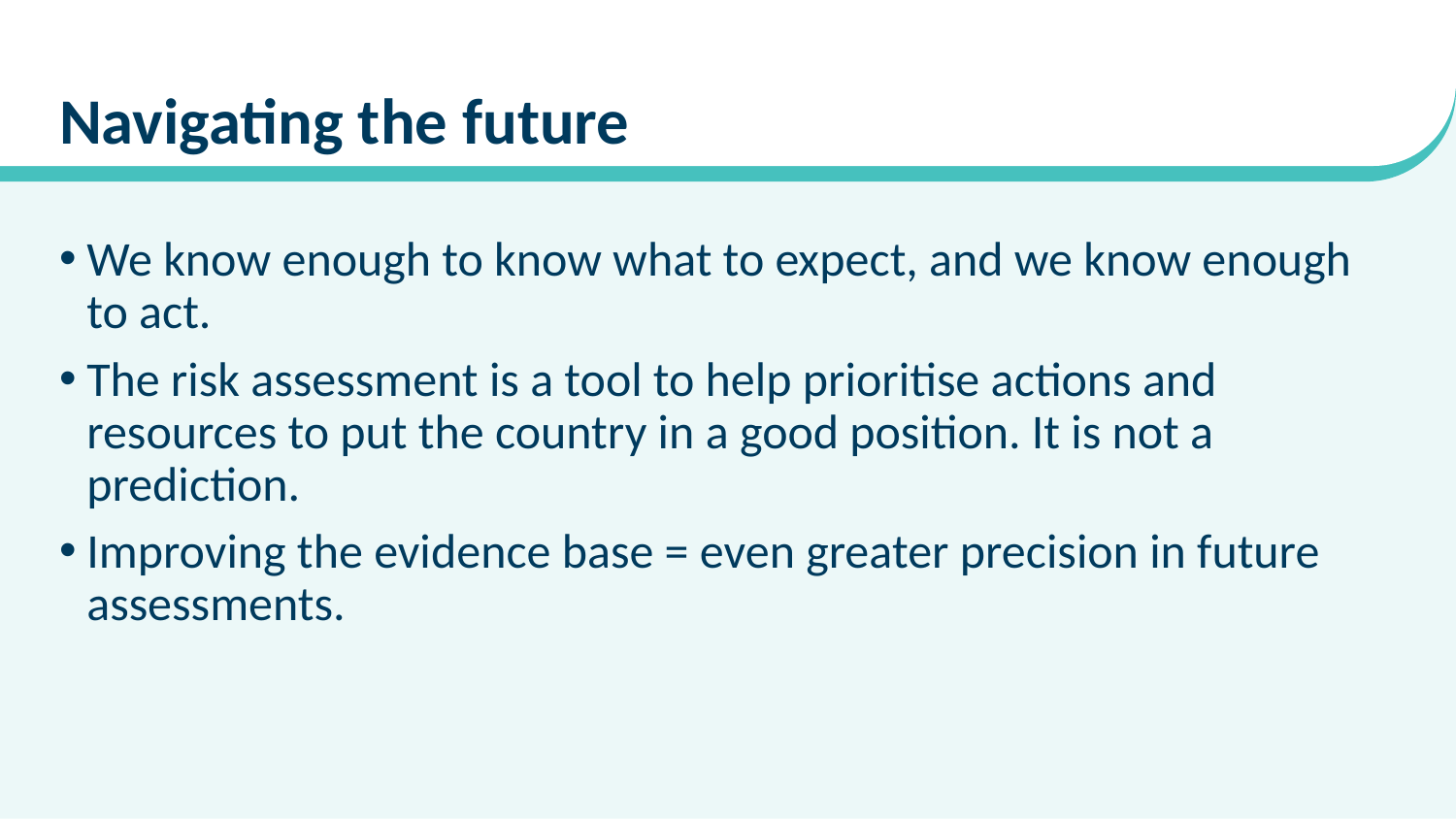

# Navigating the future
We know enough to know what to expect, and we know enough to act.
The risk assessment is a tool to help prioritise actions and resources to put the country in a good position. It is not a prediction.
Improving the evidence base = even greater precision in future assessments.